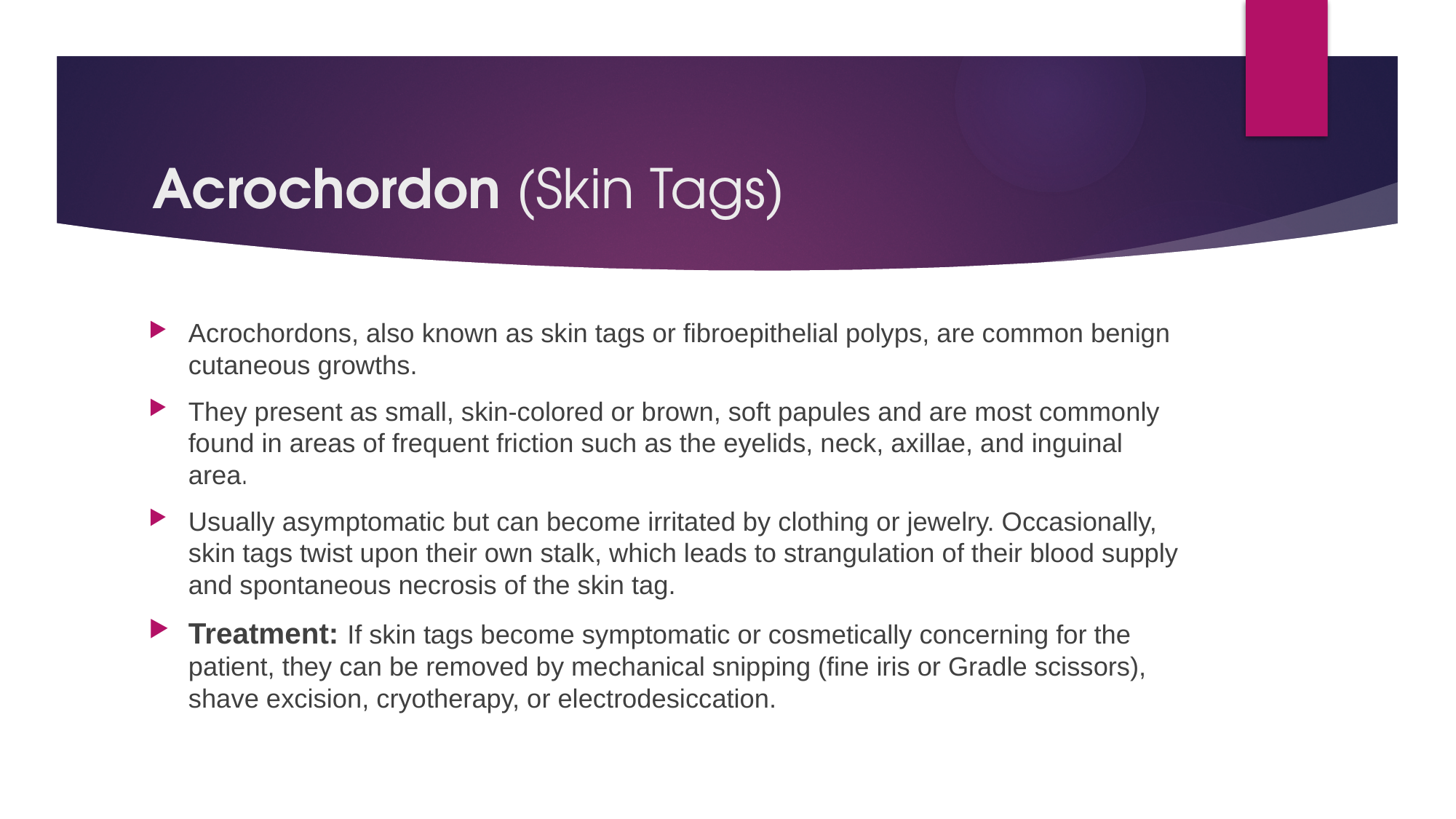

# Acrochordon (Skin Tags)
Acrochordons, also known as skin tags or fibroepithelial polyps, are common benign cutaneous growths.
They present as small, skin-colored or brown, soft papules and are most commonly found in areas of frequent friction such as the eyelids, neck, axillae, and inguinal area.
Usually asymptomatic but can become irritated by clothing or jewelry. Occasionally, skin tags twist upon their own stalk, which leads to strangulation of their blood supply and spontaneous necrosis of the skin tag.
Treatment: If skin tags become symptomatic or cosmetically concerning for the patient, they can be removed by mechanical snipping (fine iris or Gradle scissors), shave excision, cryotherapy, or electrodesiccation.